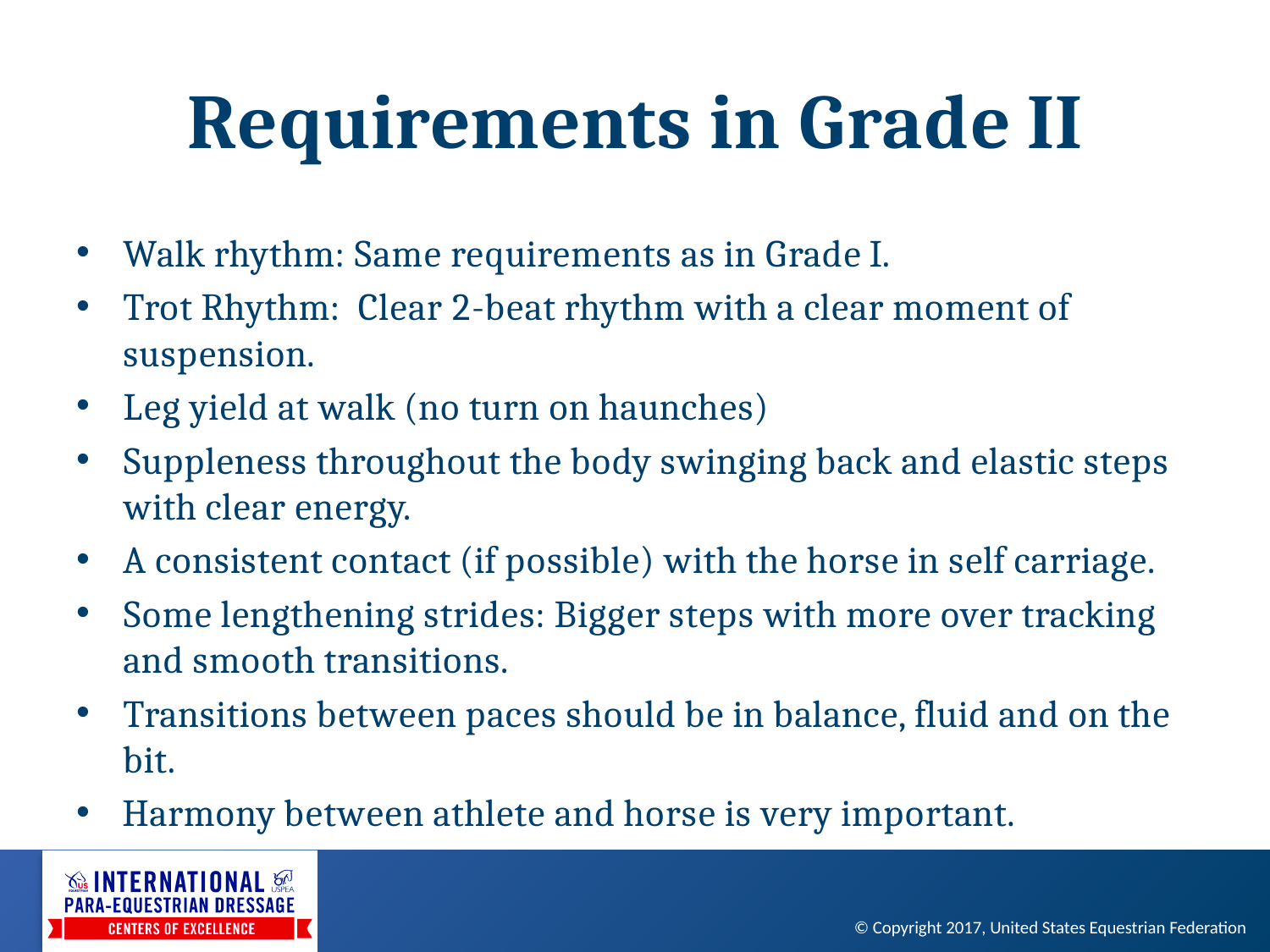

# Requirements in Grade II
Walk rhythm: Same requirements as in Grade I.
Trot Rhythm:  Clear 2-beat rhythm with a clear moment of 		    suspension.
Leg yield at walk (no turn on haunches)
Suppleness throughout the body swinging back and elastic steps with clear energy.
A consistent contact (if possible) with the horse in self carriage.
Some lengthening strides: Bigger steps with more over tracking and smooth transitions.
Transitions between paces should be in balance, fluid and on the bit.
Harmony between athlete and horse is very important.
© Copyright 2017, United States Equestrian Federation